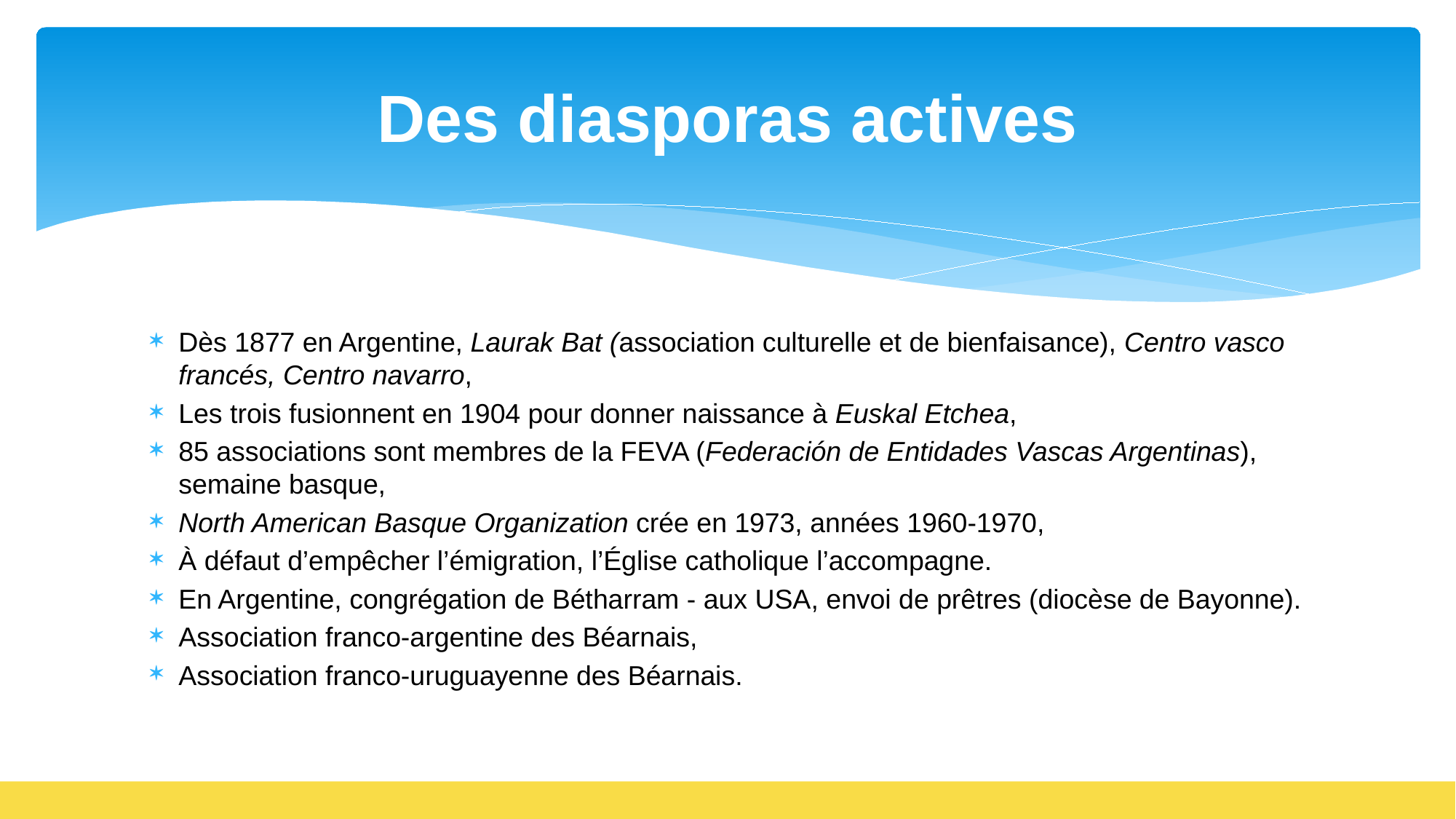

# Des diasporas actives
Dès 1877 en Argentine, Laurak Bat (association culturelle et de bienfaisance), Centro vasco francés, Centro navarro,
Les trois fusionnent en 1904 pour donner naissance à Euskal Etchea,
85 associations sont membres de la FEVA (Federación de Entidades Vascas Argentinas), semaine basque,
North American Basque Organization crée en 1973, années 1960-1970,
À défaut d’empêcher l’émigration, l’Église catholique l’accompagne.
En Argentine, congrégation de Bétharram - aux USA, envoi de prêtres (diocèse de Bayonne).
Association franco-argentine des Béarnais,
Association franco-uruguayenne des Béarnais.